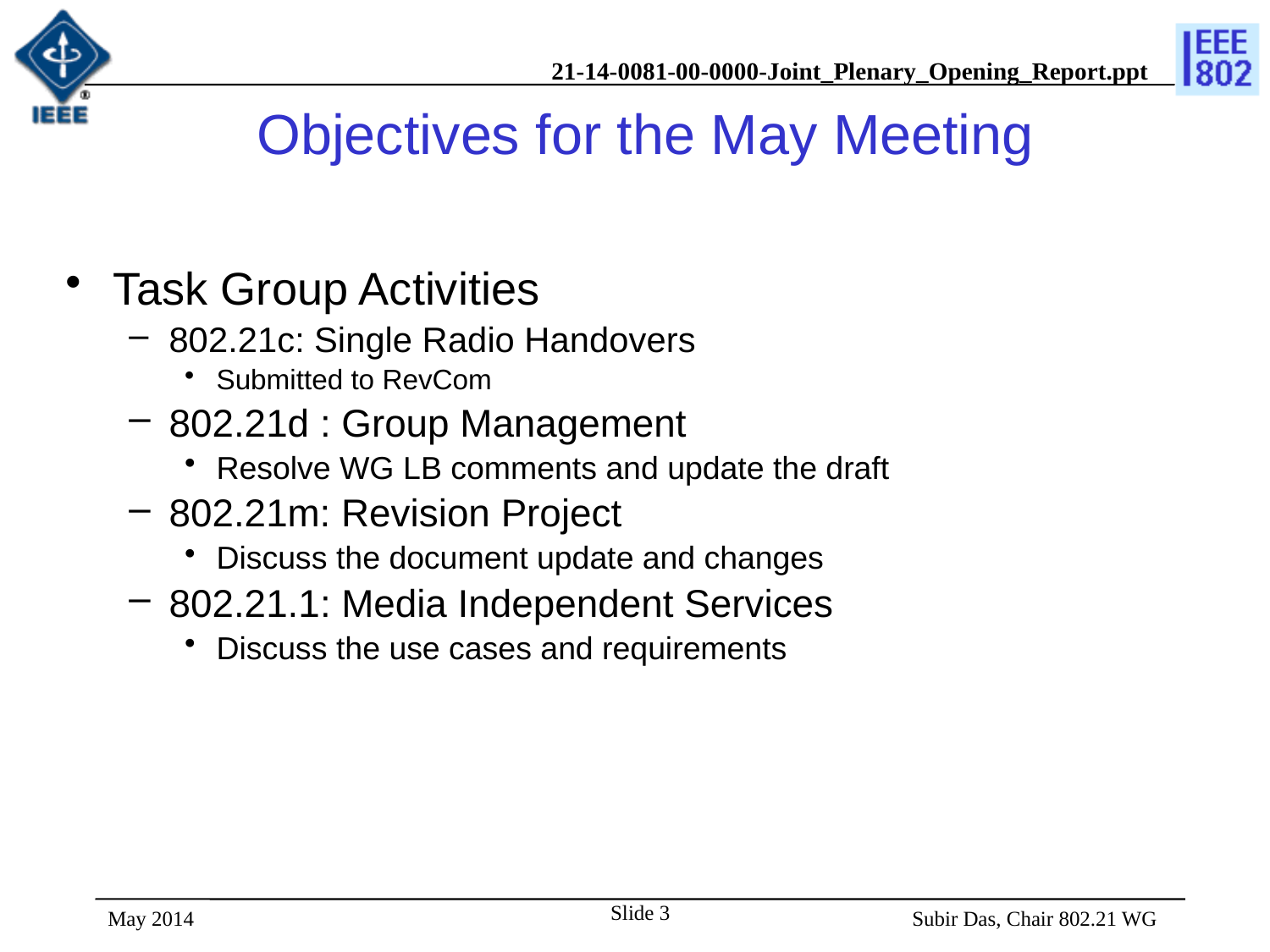

# Objectives for the May Meeting

Task Group Activities
802.21c: Single Radio Handovers
Submitted to RevCom
802.21d : Group Management
Resolve WG LB comments and update the draft
802.21m: Revision Project
Discuss the document update and changes
802.21.1: Media Independent Services
Discuss the use cases and requirements

Slide 3
May 2014
  Subir Das, Chair 802.21 WG